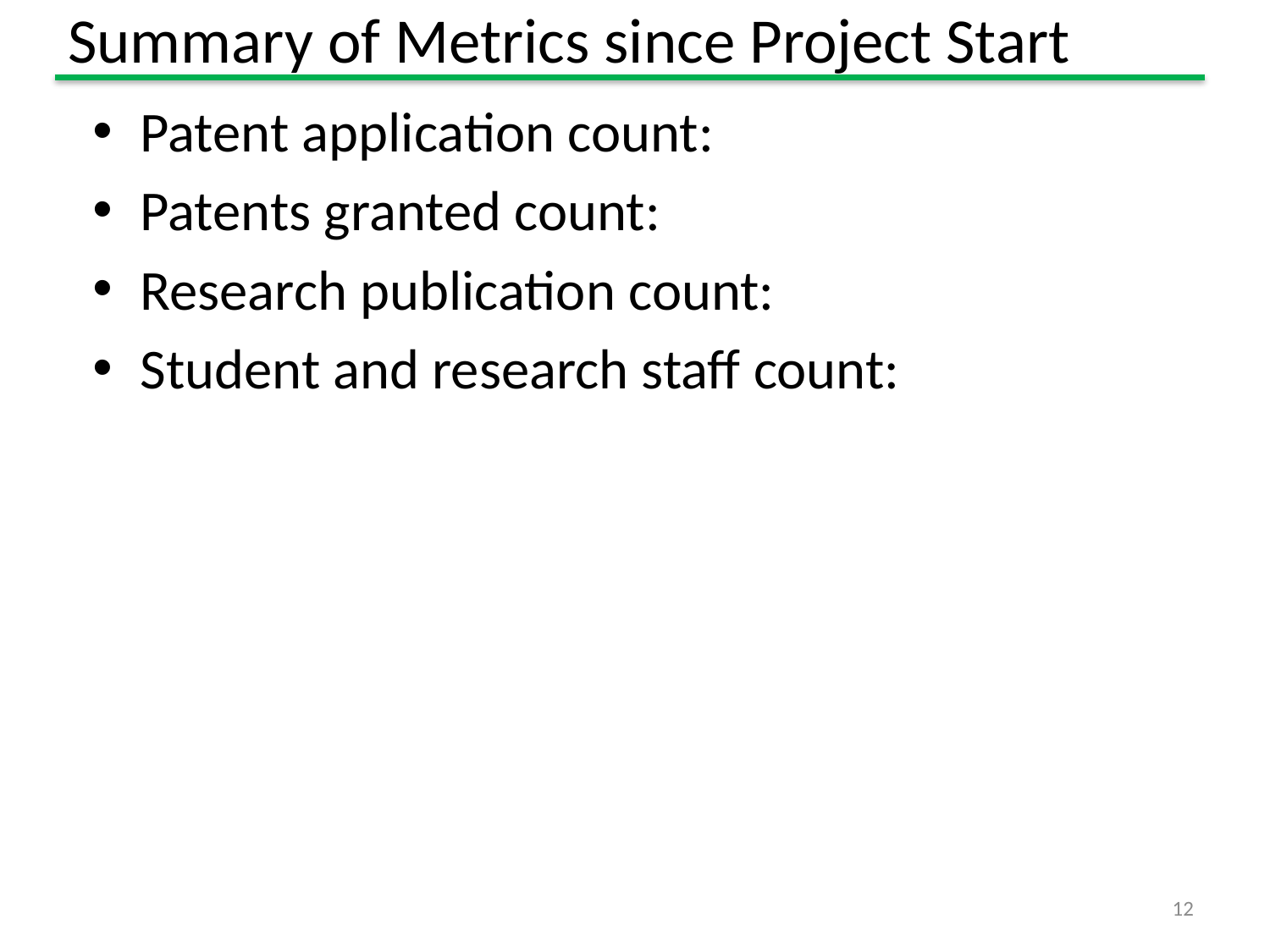

# Summary of Metrics since Project Start

Patent application count:
Patents granted count:
Research publication count:
Student and research staff count:
12